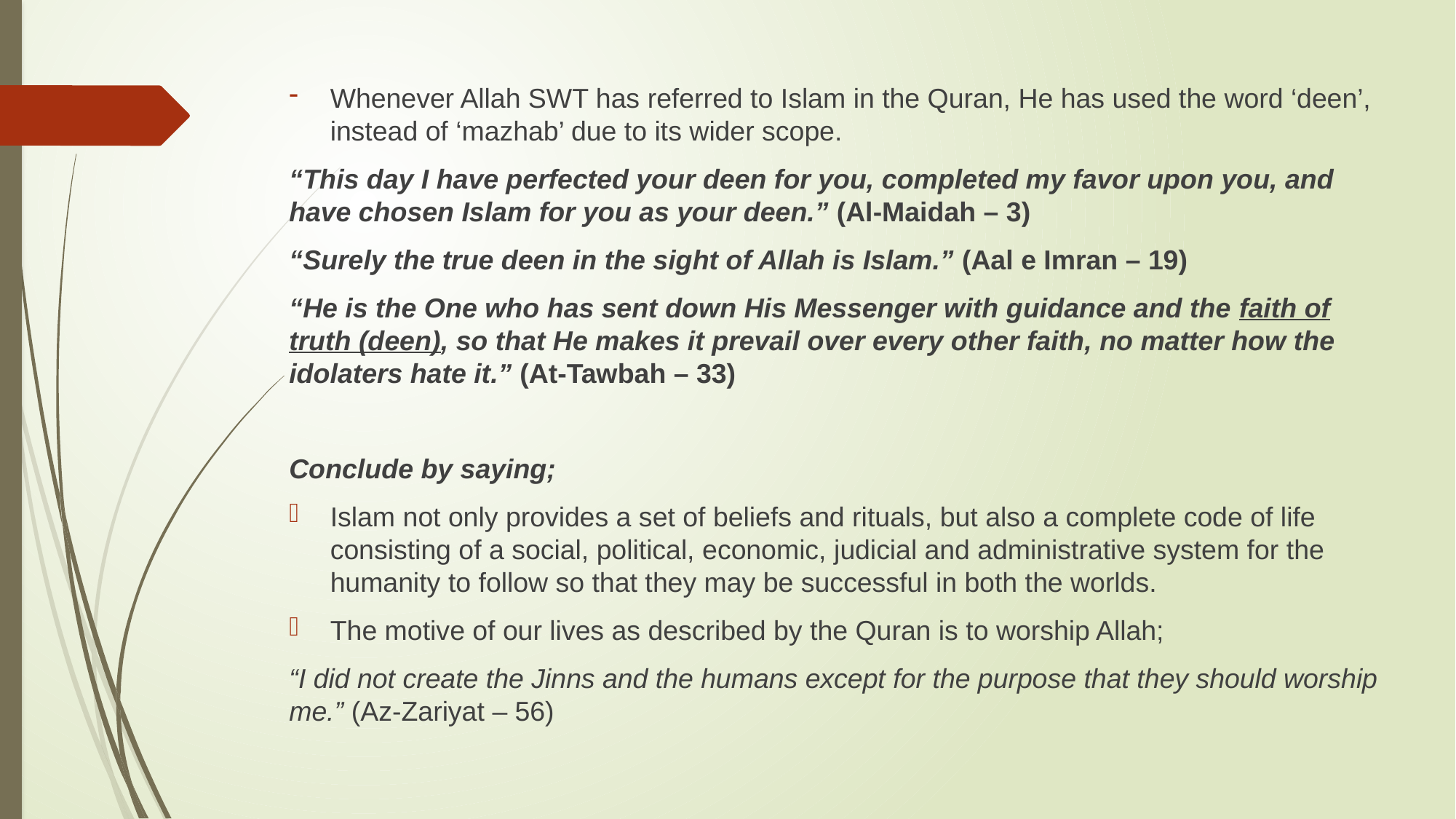

Whenever Allah SWT has referred to Islam in the Quran, He has used the word ‘deen’, instead of ‘mazhab’ due to its wider scope.
“This day I have perfected your deen for you, completed my favor upon you, and have chosen Islam for you as your deen.” (Al-Maidah – 3)
“Surely the true deen in the sight of Allah is Islam.” (Aal e Imran – 19)
“He is the One who has sent down His Messenger with guidance and the faith of truth (deen), so that He makes it prevail over every other faith, no matter how the idolaters hate it.” (At-Tawbah – 33)

Conclude by saying;
Islam not only provides a set of beliefs and rituals, but also a complete code of life consisting of a social, political, economic, judicial and administrative system for the humanity to follow so that they may be successful in both the worlds.
The motive of our lives as described by the Quran is to worship Allah;
“I did not create the Jinns and the humans except for the purpose that they should worship me.” (Az-Zariyat – 56)